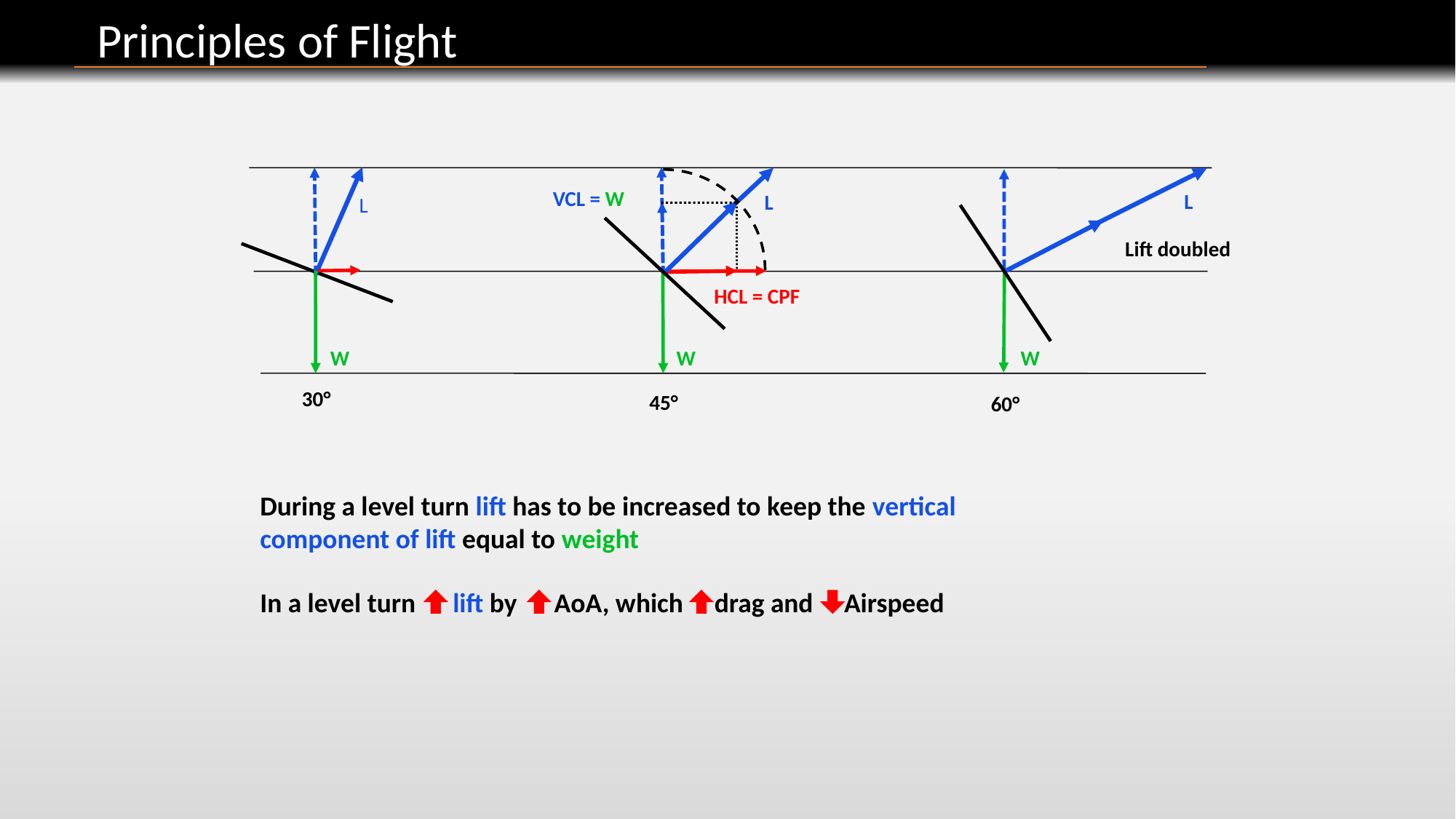

Principles of Flight

L

W

30°

VCL = W
L
L

60°

Lift doubled

45°
HCL = CPF
W
W
During a level turn lift has to be increased to keep the vertical component of lift equal to weight
In a level turn      lift by      AoA, which     drag and     Airspeed